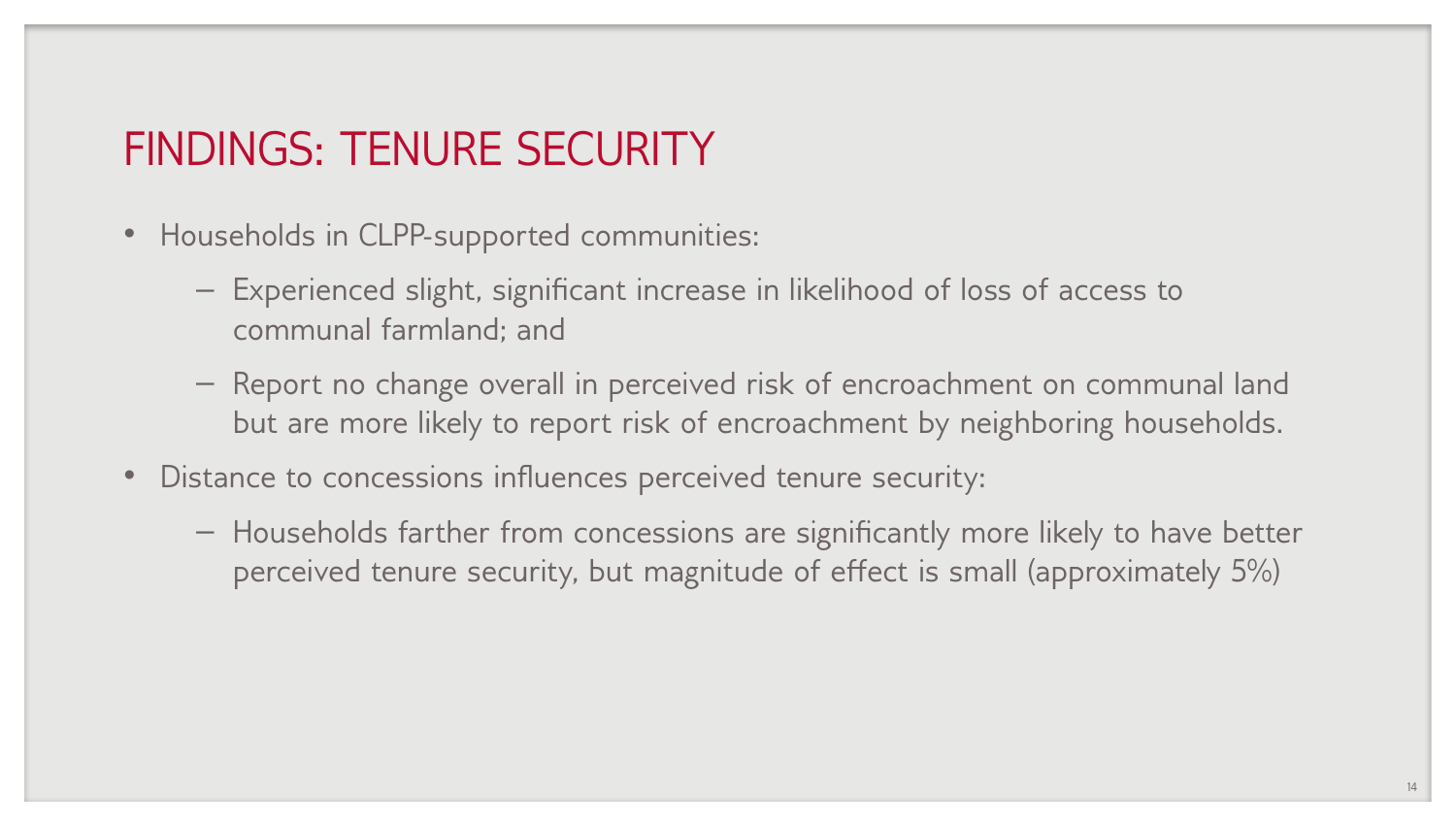

# FINDINGS: TENURE SECURITY
Households in CLPP-supported communities:
Experienced slight, significant increase in likelihood of loss of access to communal farmland; and
Report no change overall in perceived risk of encroachment on communal land but are more likely to report risk of encroachment by neighboring households.
Distance to concessions influences perceived tenure security:
Households farther from concessions are significantly more likely to have better perceived tenure security, but magnitude of effect is small (approximately 5%)
14